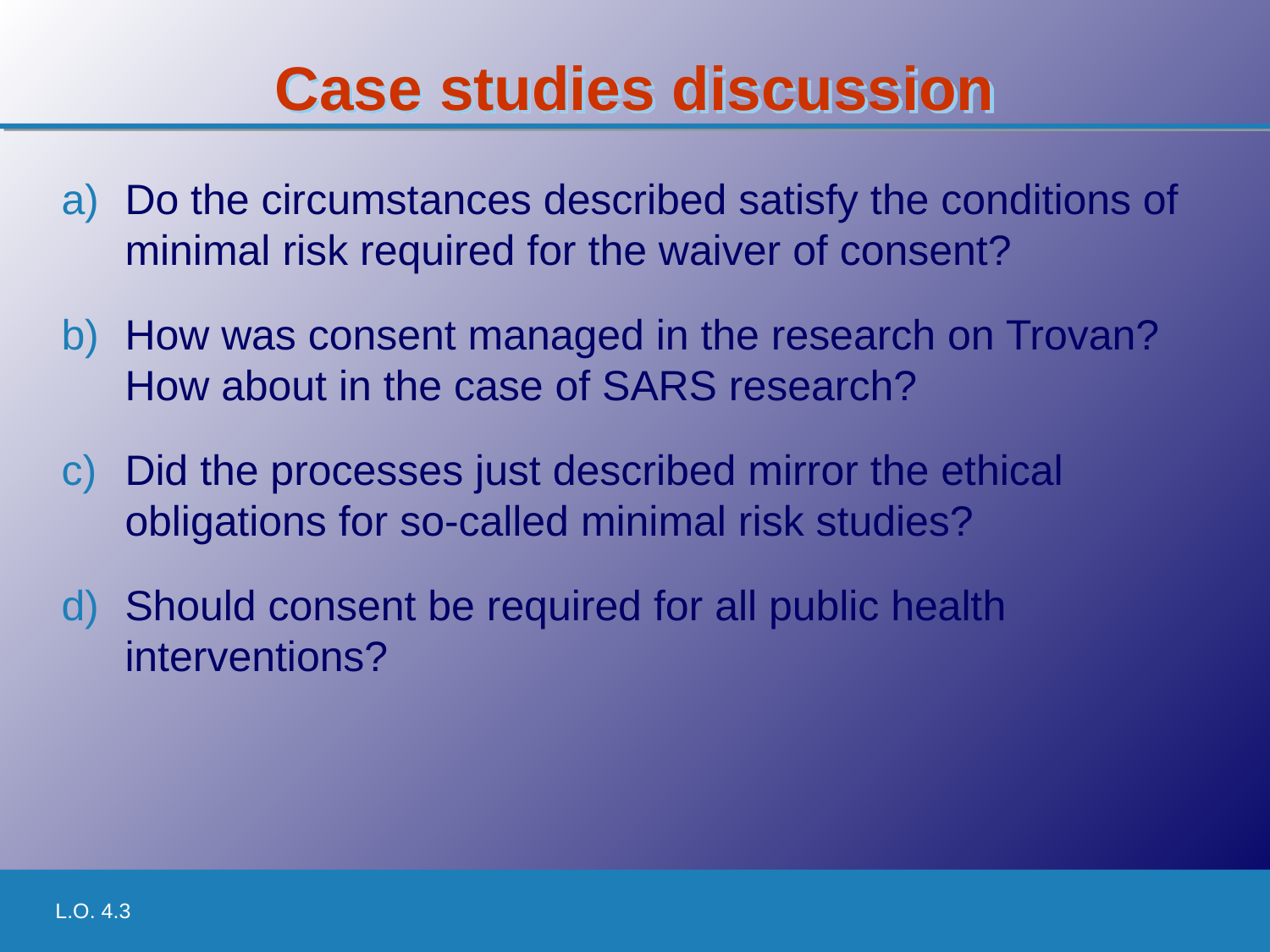

# Case studies discussion
Do the circumstances described satisfy the conditions of minimal risk required for the waiver of consent?
How was consent managed in the research on Trovan? How about in the case of SARS research?
Did the processes just described mirror the ethical obligations for so-called minimal risk studies?
Should consent be required for all public health interventions?